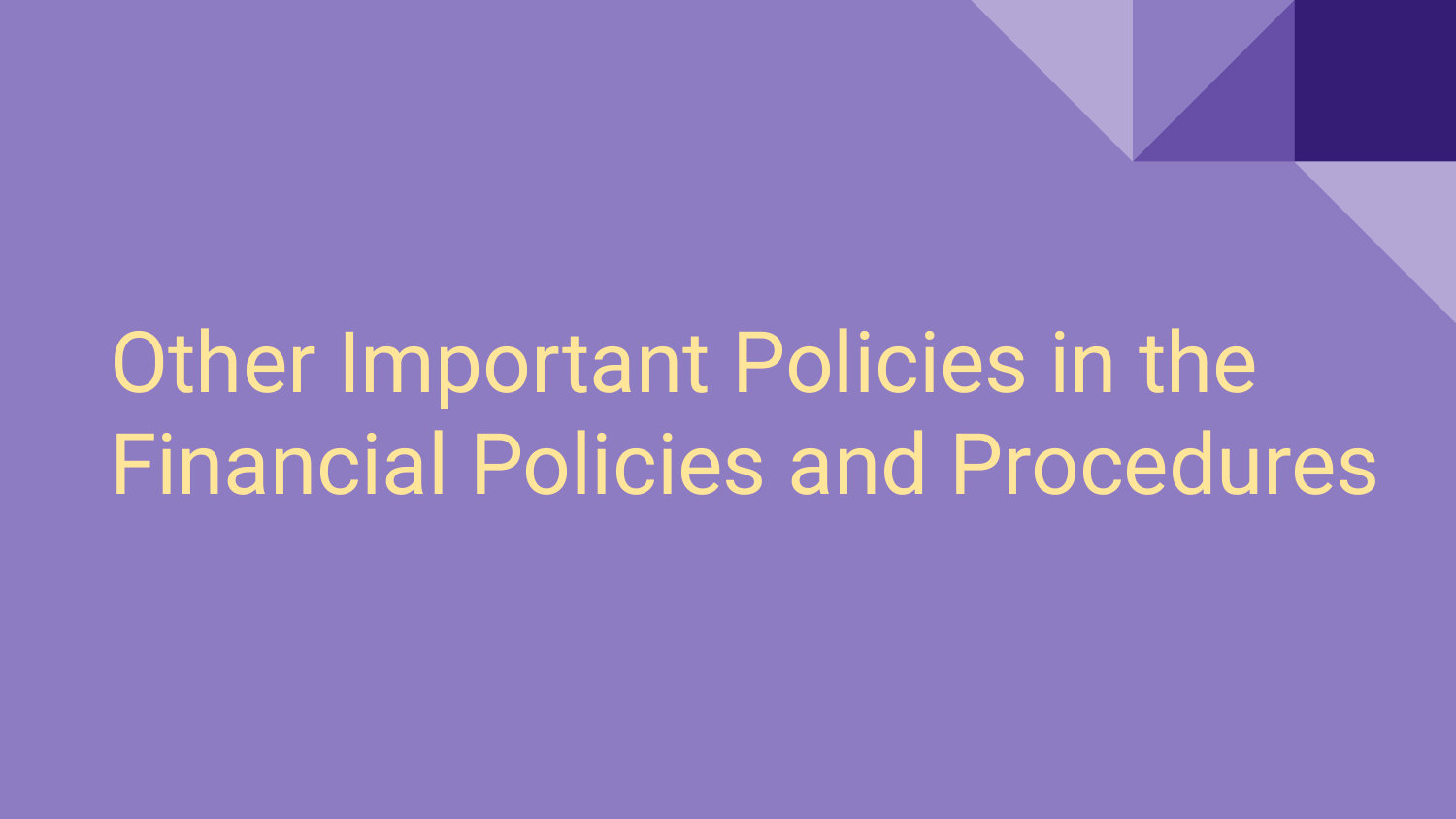

# Other Important Policies in the Financial Policies and Procedures